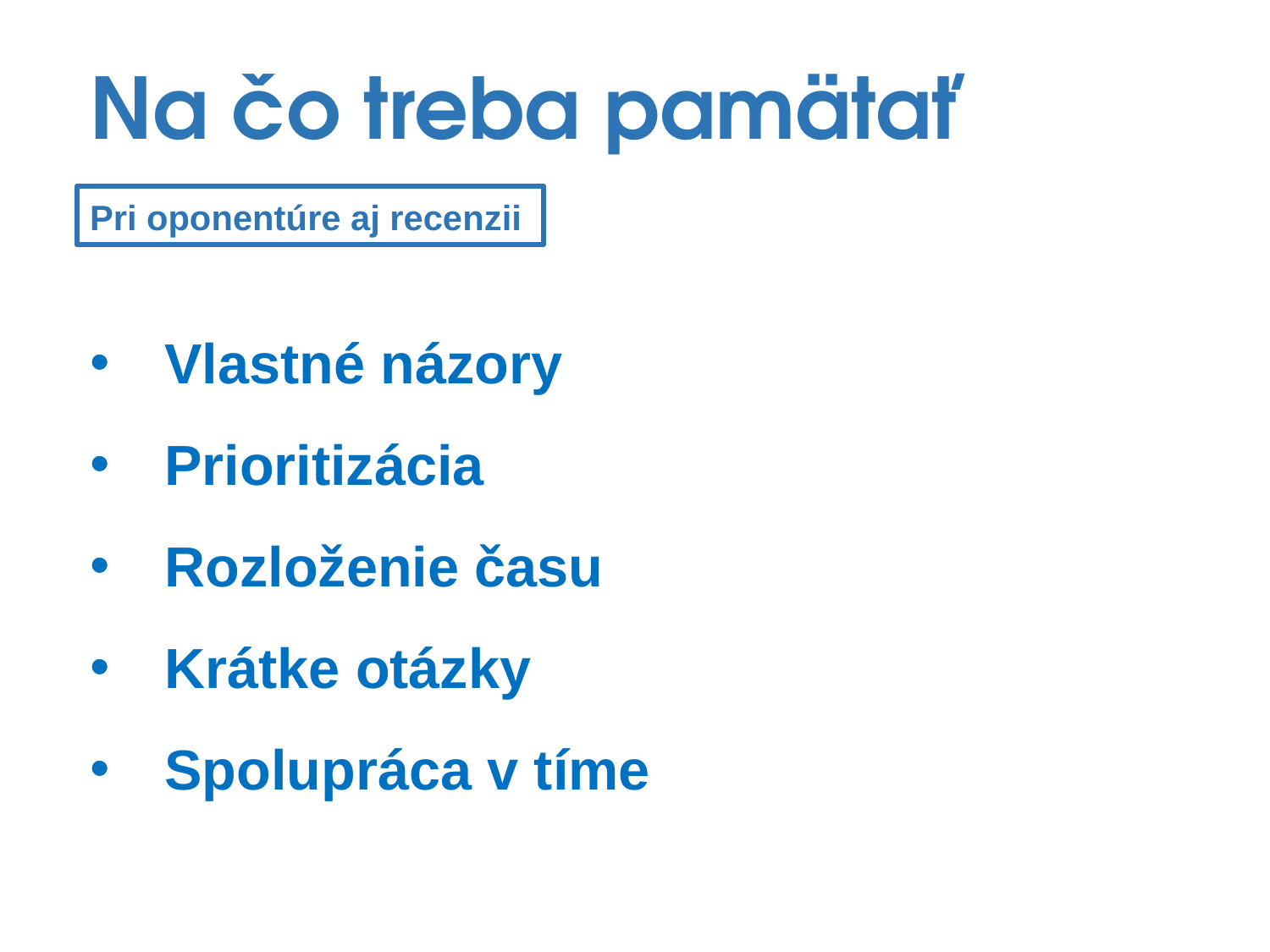

# Na čo treba pamätať
Pri oponentúre aj recenzii
Vlastné názory
Prioritizácia
Rozloženie času
Krátke otázky
Spolupráca v tíme